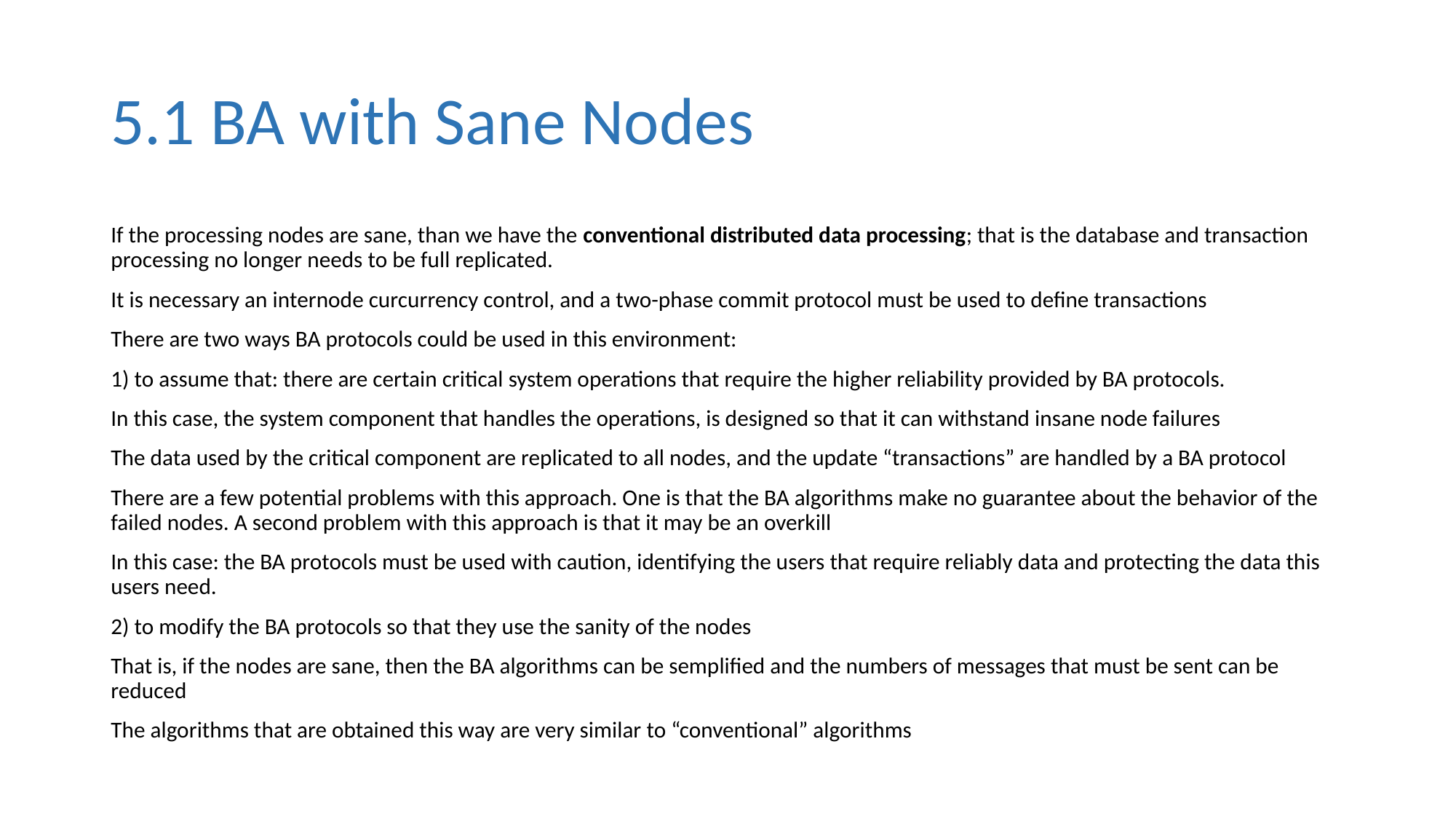

# 5.1 BA with Sane Nodes
If the processing nodes are sane, than we have the conventional distributed data processing; that is the database and transaction processing no longer needs to be full replicated.
It is necessary an internode curcurrency control, and a two-phase commit protocol must be used to define transactions
There are two ways BA protocols could be used in this environment:
1) to assume that: there are certain critical system operations that require the higher reliability provided by BA protocols.
In this case, the system component that handles the operations, is designed so that it can withstand insane node failures
The data used by the critical component are replicated to all nodes, and the update “transactions” are handled by a BA protocol
There are a few potential problems with this approach. One is that the BA algorithms make no guarantee about the behavior of the failed nodes. A second problem with this approach is that it may be an overkill
In this case: the BA protocols must be used with caution, identifying the users that require reliably data and protecting the data this users need.
2) to modify the BA protocols so that they use the sanity of the nodes
That is, if the nodes are sane, then the BA algorithms can be semplified and the numbers of messages that must be sent can be reduced
The algorithms that are obtained this way are very similar to “conventional” algorithms